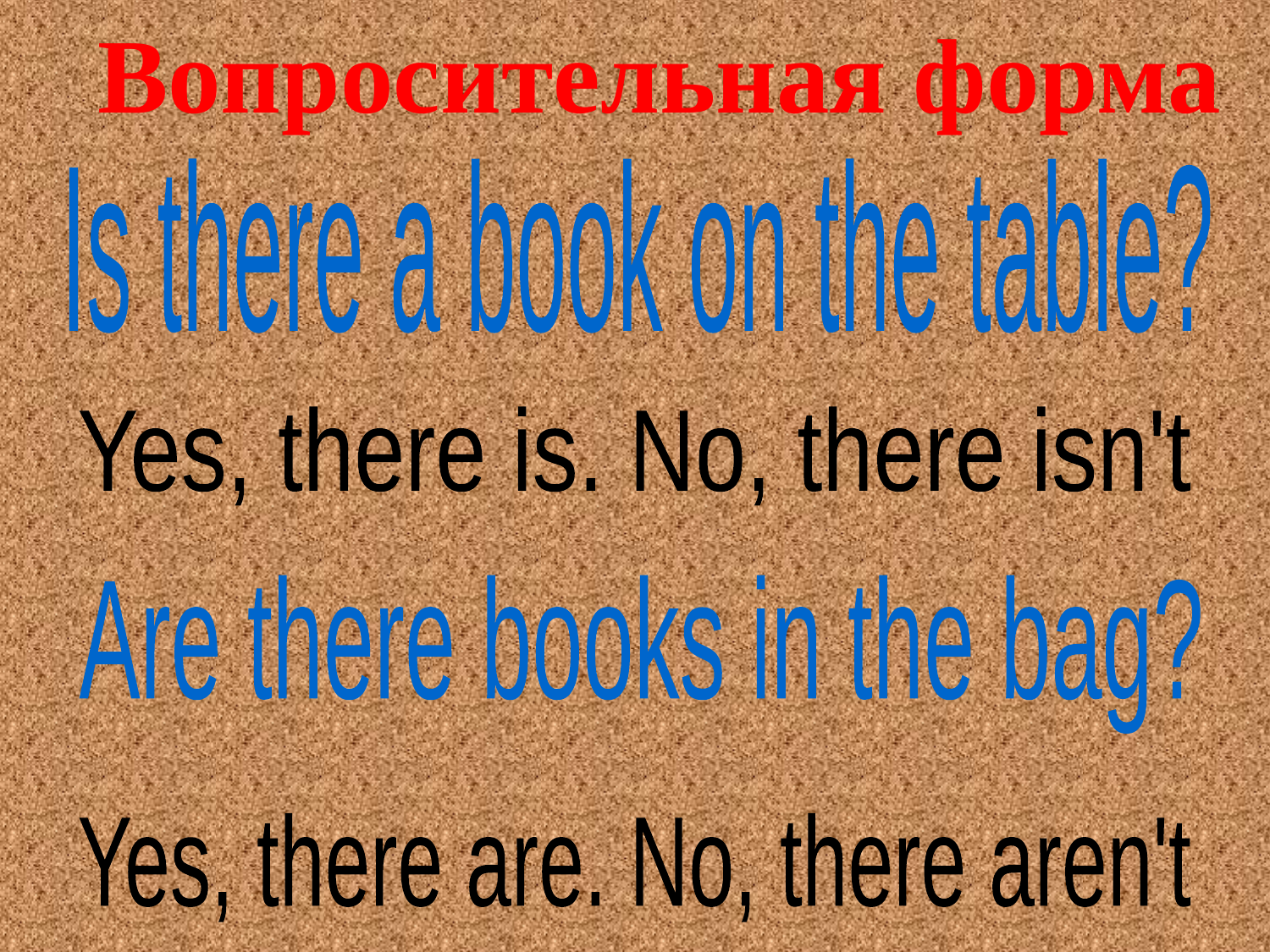

Вопросительная форма

Is there a book on the table?

Yes, there is. No, there isn't

Are there books in the bag?
Yes, there are. No, there aren't